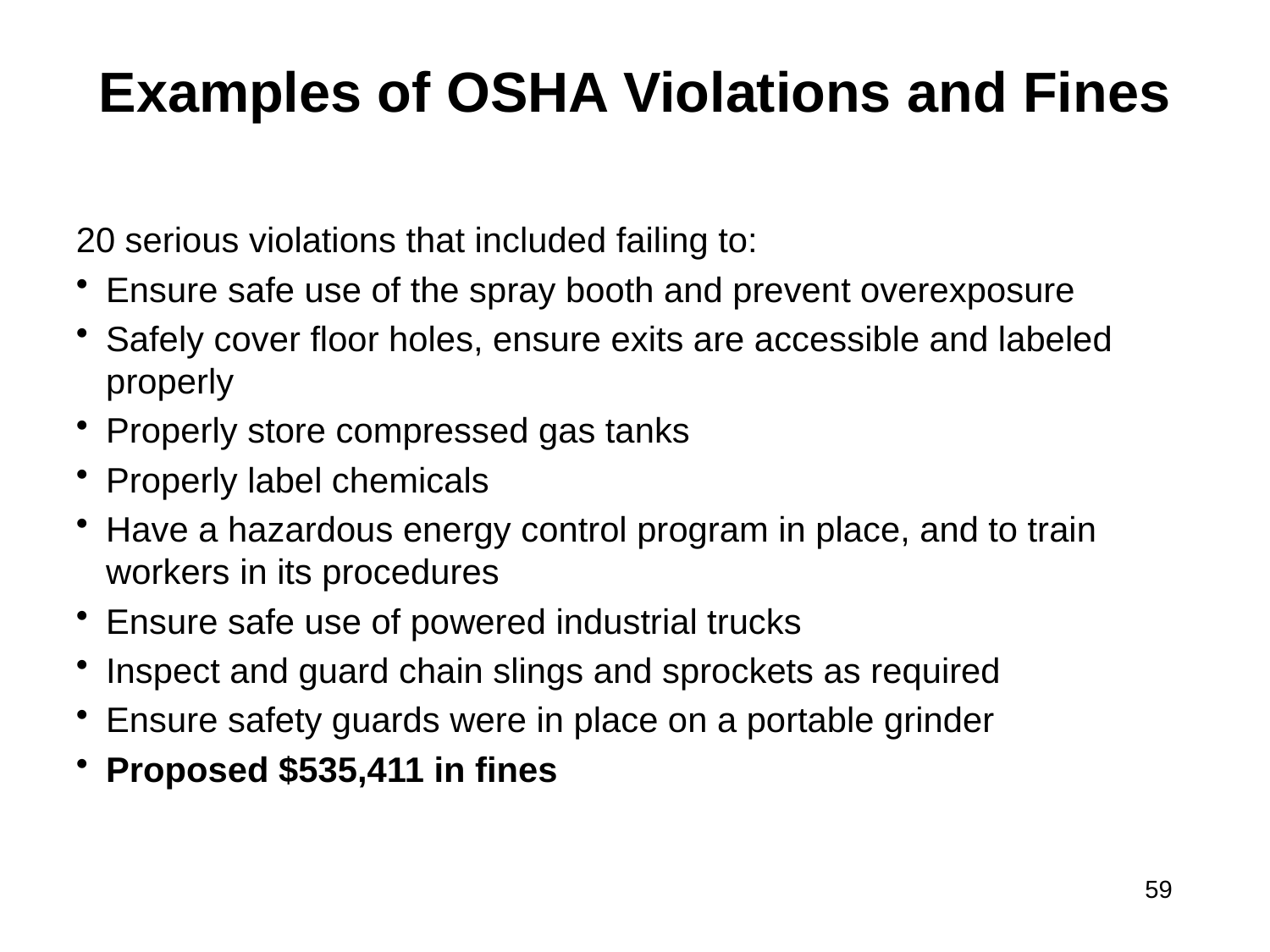

# Examples of OSHA Violations and Fines
20 serious violations that included failing to:
Ensure safe use of the spray booth and prevent overexposure
Safely cover floor holes, ensure exits are accessible and labeled properly
Properly store compressed gas tanks
Properly label chemicals
Have a hazardous energy control program in place, and to train workers in its procedures
Ensure safe use of powered industrial trucks
Inspect and guard chain slings and sprockets as required
Ensure safety guards were in place on a portable grinder
Proposed $535,411 in fines

59